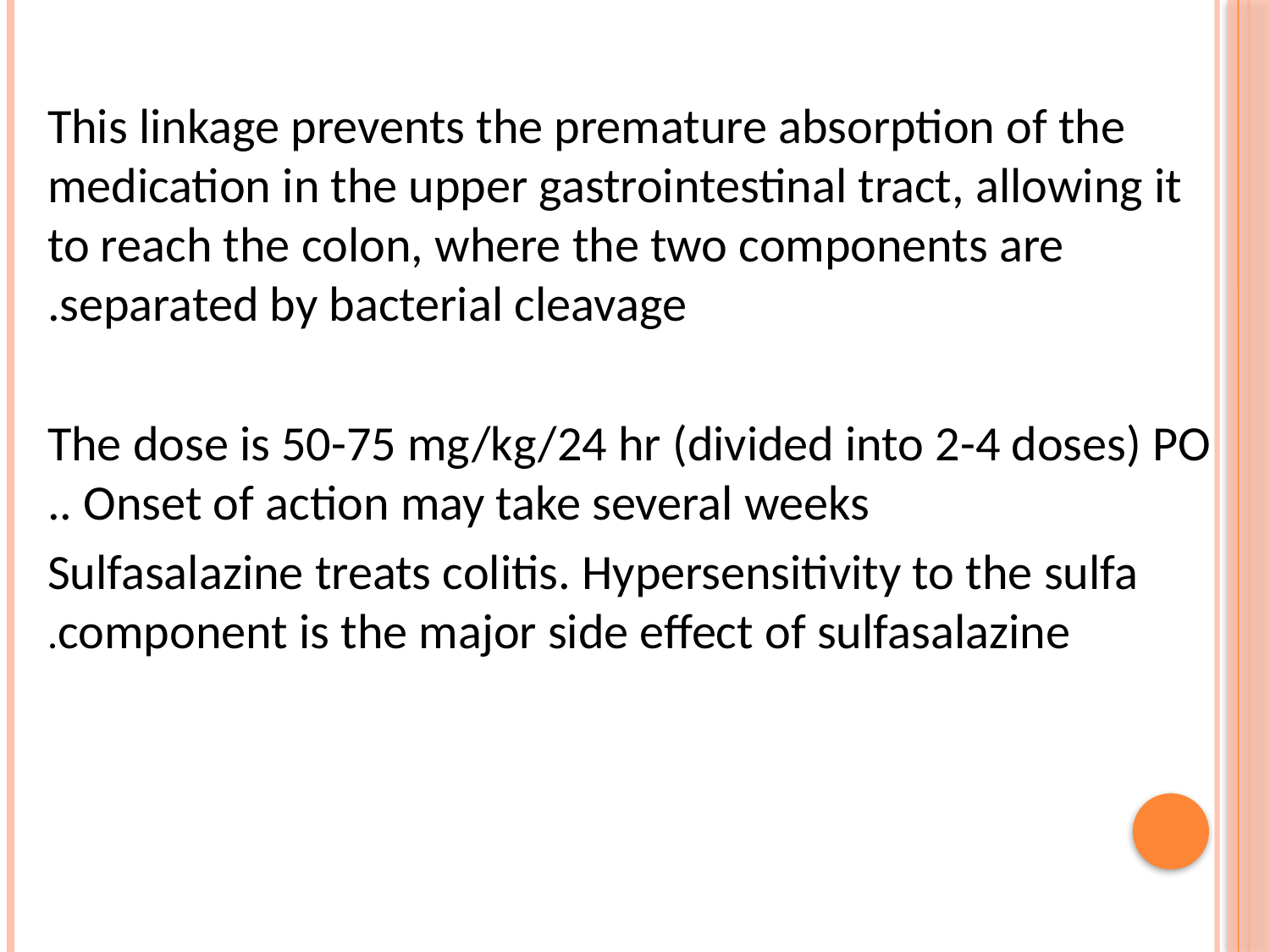

This linkage prevents the premature absorption of the medication in the upper gastrointestinal tract, allowing it to reach the colon, where the two components are separated by bacterial cleavage.

The dose is 50-75 mg/kg/24 hr (divided into 2-4 doses) PO . Onset of action may take several weeks.
Sulfasalazine treats colitis. Hypersensitivity to the sulfa component is the major side effect of sulfasalazine.